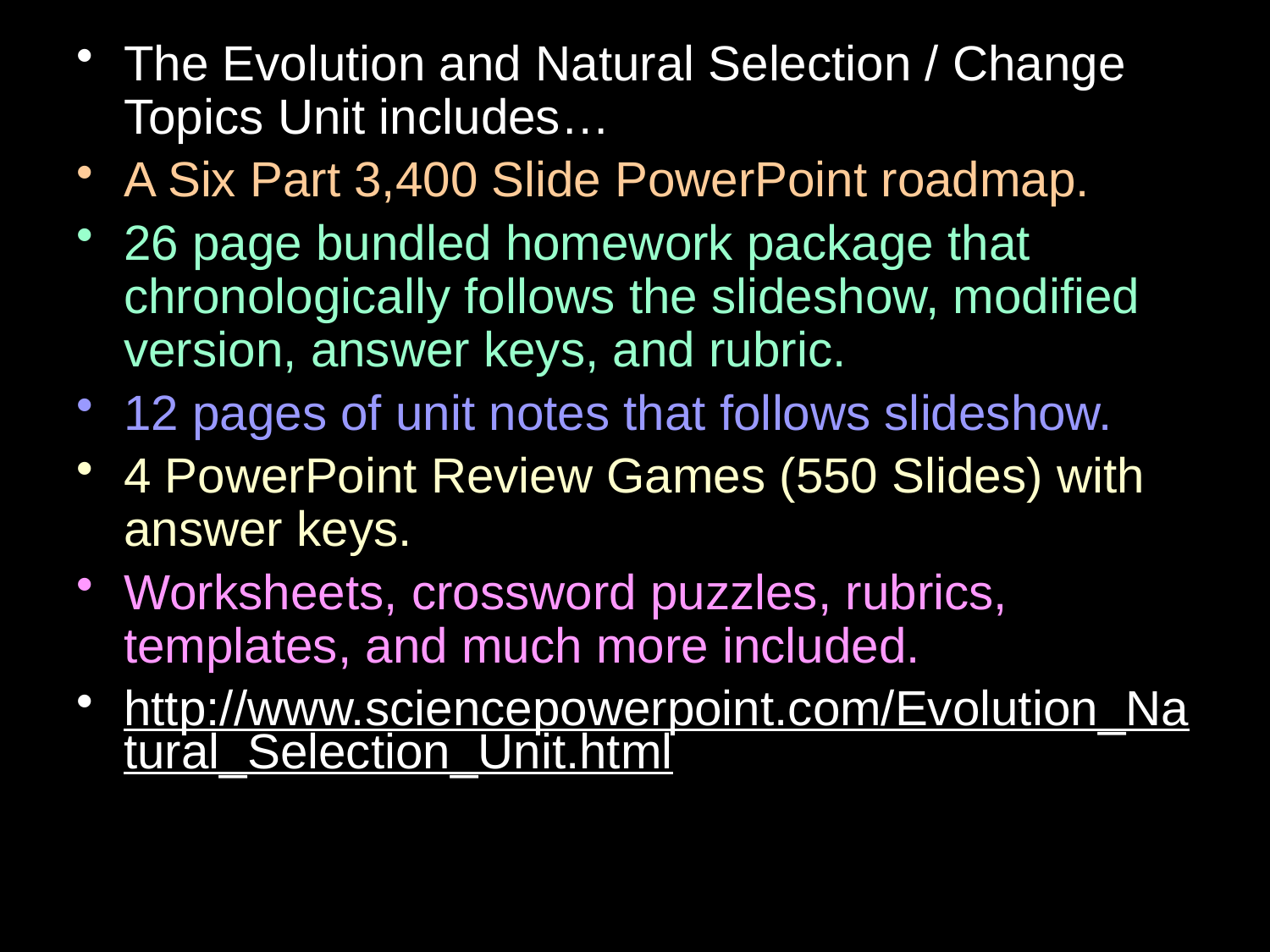

The Evolution and Natural Selection / Change Topics Unit includes…
A Six Part 3,400 Slide PowerPoint roadmap.
26 page bundled homework package that chronologically follows the slideshow, modified version, answer keys, and rubric.
12 pages of unit notes that follows slideshow.
4 PowerPoint Review Games (550 Slides) with answer keys.
Worksheets, crossword puzzles, rubrics, templates, and much more included.
http://www.sciencepowerpoint.com/Evolution_Natural_Selection_Unit.html